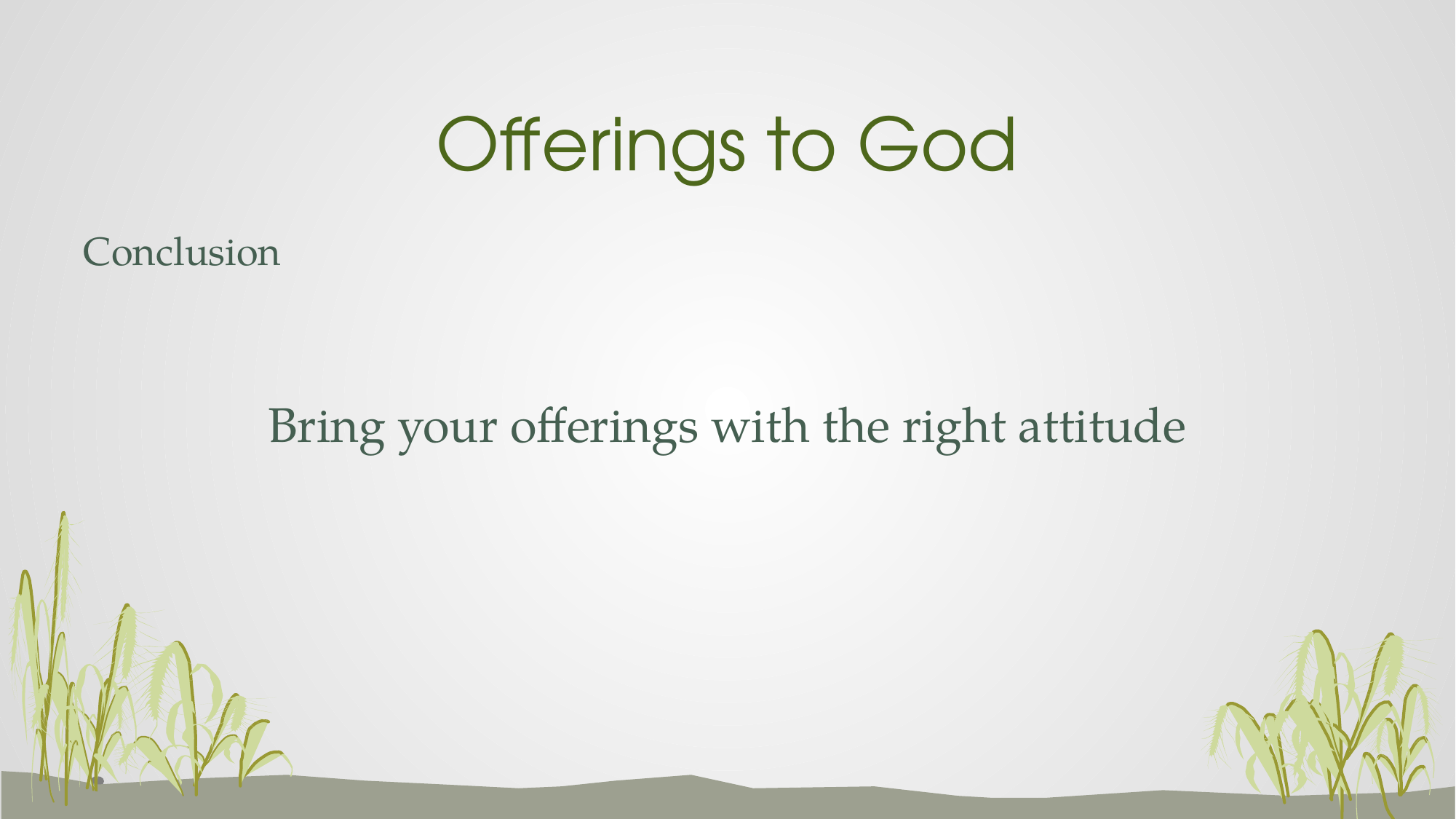

# Offerings to God
Conclusion

Bring your offerings with the right attitude